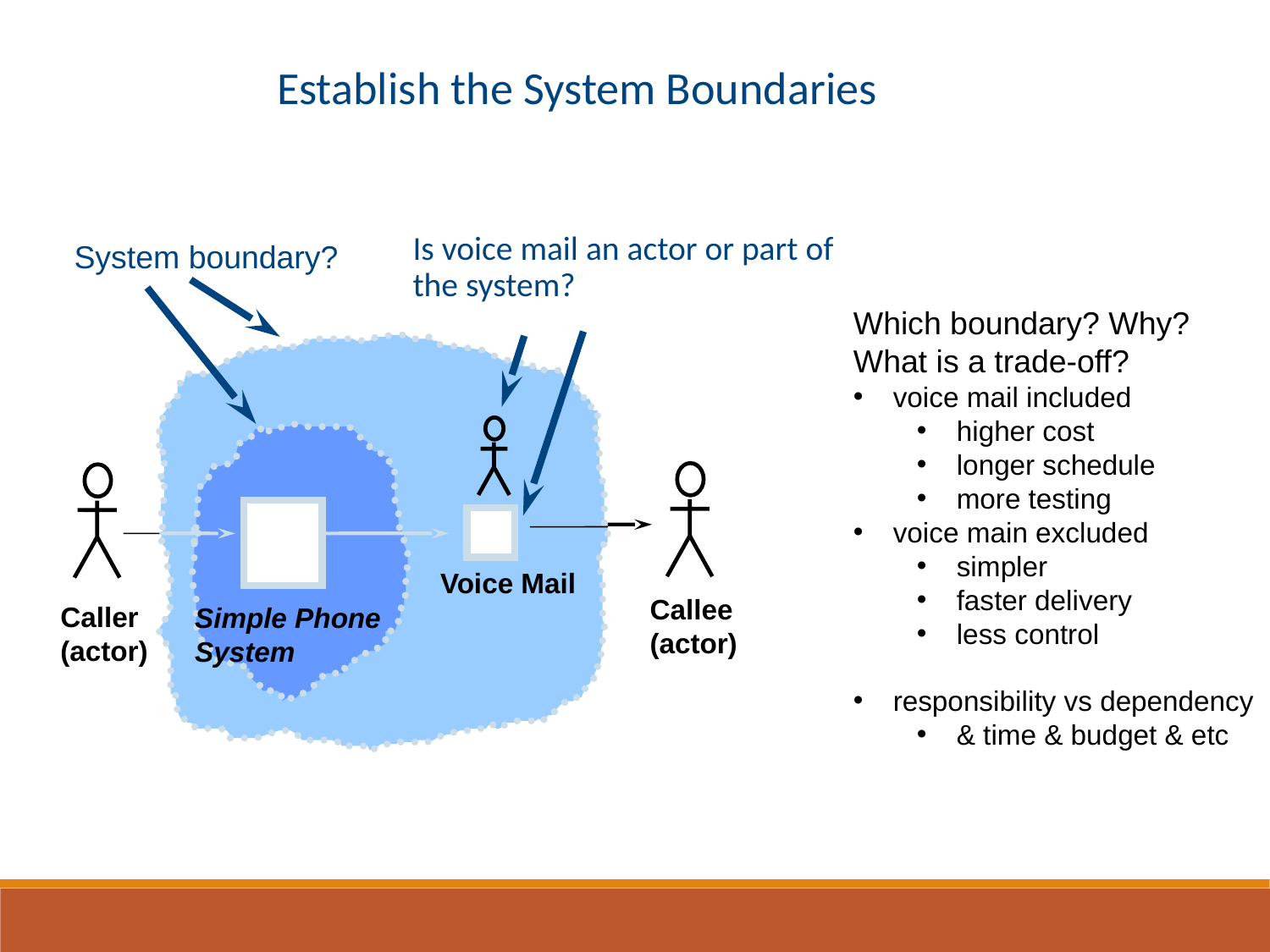

Establish the System Boundaries
System boundary?
Is voice mail an actor or part of the system?

Voice Mail
Callee
(actor)
Caller
(actor)
Simple Phone
System
Which boundary? Why?
What is a trade-off?
voice mail included
higher cost
longer schedule
more testing
voice main excluded
simpler
faster delivery
less control

responsibility vs dependency
& time & budget & etc